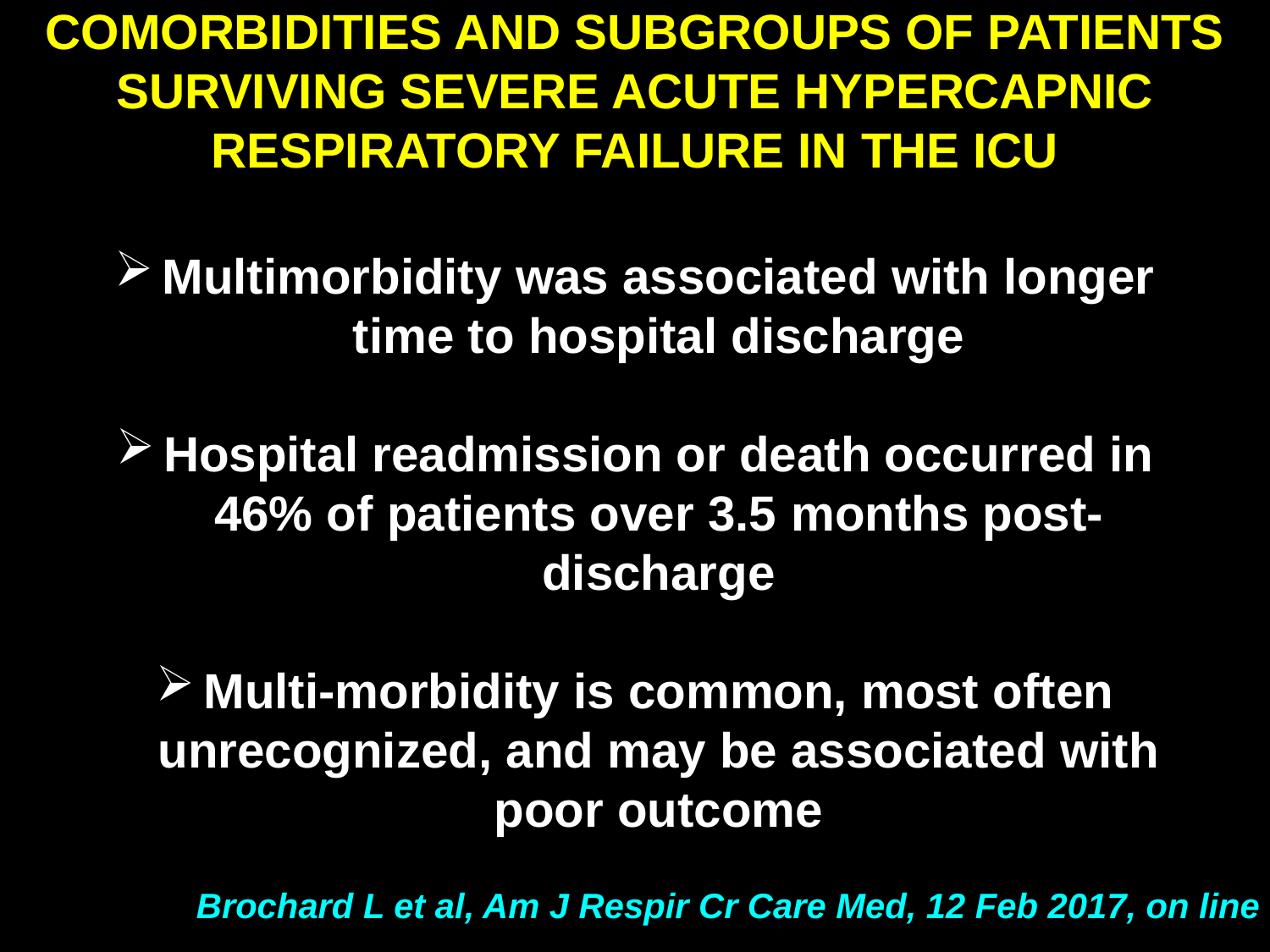

COMORBIDITIES AND SUBGROUPS OF PATIENTS SURVIVING SEVERE ACUTE HYPERCAPNIC RESPIRATORY FAILURE IN THE ICU

Multimorbidity was associated with longer time to hospital discharge

Hospital readmission or death occurred in 46% of patients over 3.5 months post-discharge

Multi-morbidity is common, most often unrecognized, and may be associated with poor outcome
Brochard L et al, Am J Respir Cr Care Med, 12 Feb 2017, on line